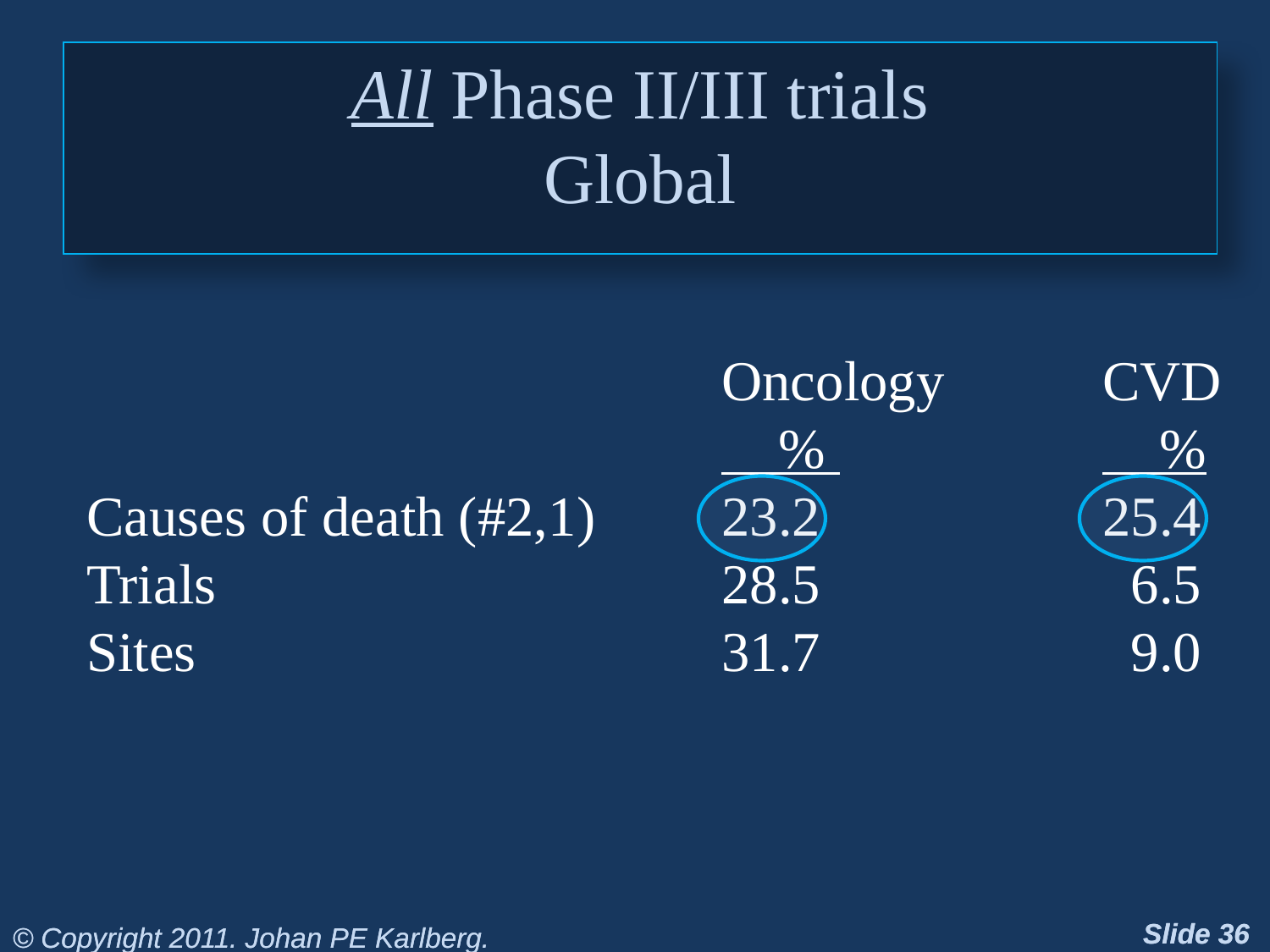

All Phase II/III trials
Global
					Oncology		CVD
					    % 			    %
Causes of death (#2,1) 	23.2			25.4
Trials				28.5			  6.5
Sites					31.7			  9.0